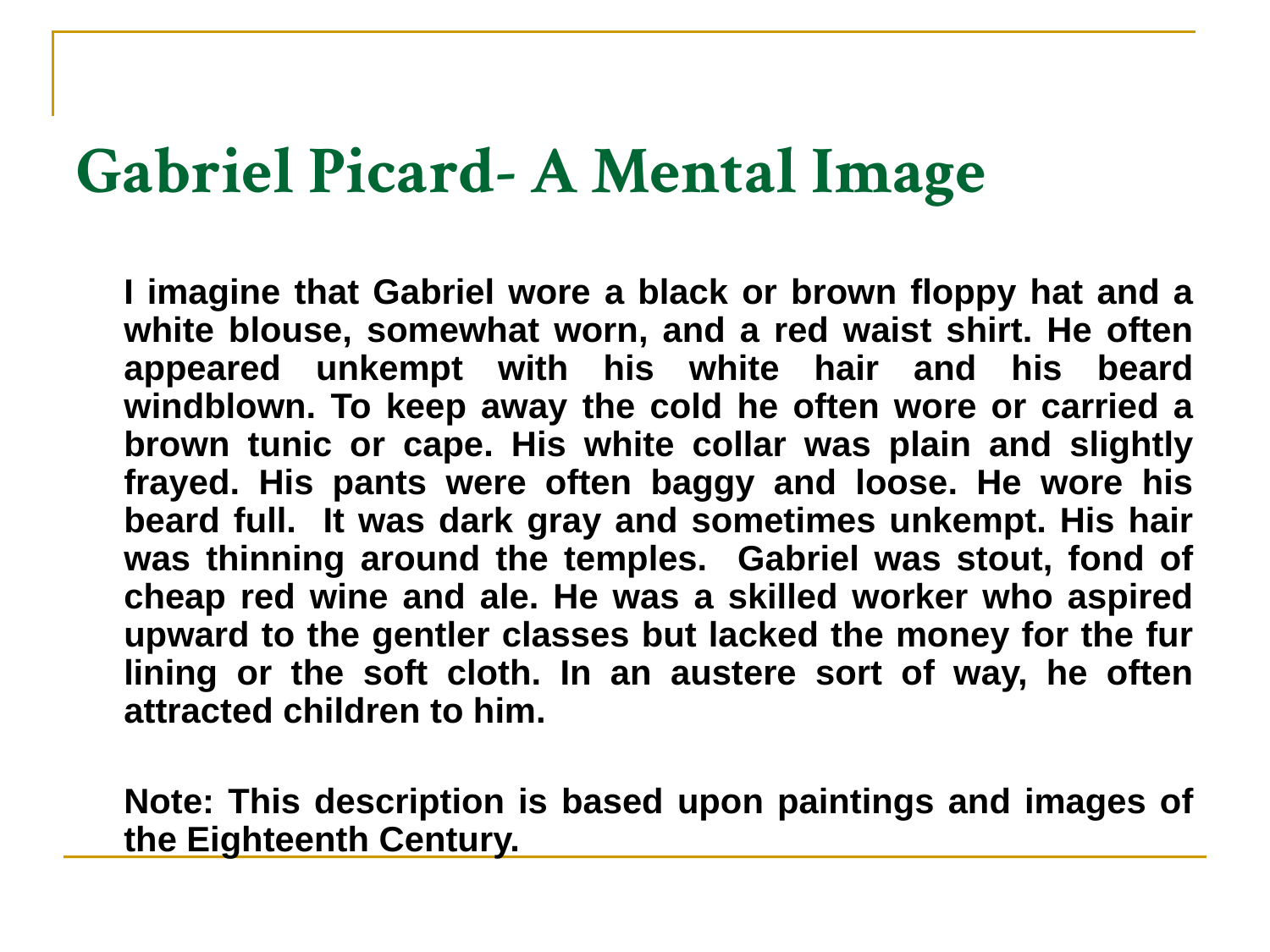

# Gabriel Picard- A Mental Image

	I imagine that Gabriel wore a black or brown floppy hat and a white blouse, somewhat worn, and a red waist shirt. He often appeared unkempt with his white hair and his beard windblown. To keep away the cold he often wore or carried a brown tunic or cape. His white collar was plain and slightly frayed. His pants were often baggy and loose. He wore his beard full.  It was dark gray and sometimes unkempt. His hair was thinning around the temples.  Gabriel was stout, fond of cheap red wine and ale. He was a skilled worker who aspired upward to the gentler classes but lacked the money for the fur lining or the soft cloth. In an austere sort of way, he often attracted children to him.

	Note: This description is based upon paintings and images of the Eighteenth Century.